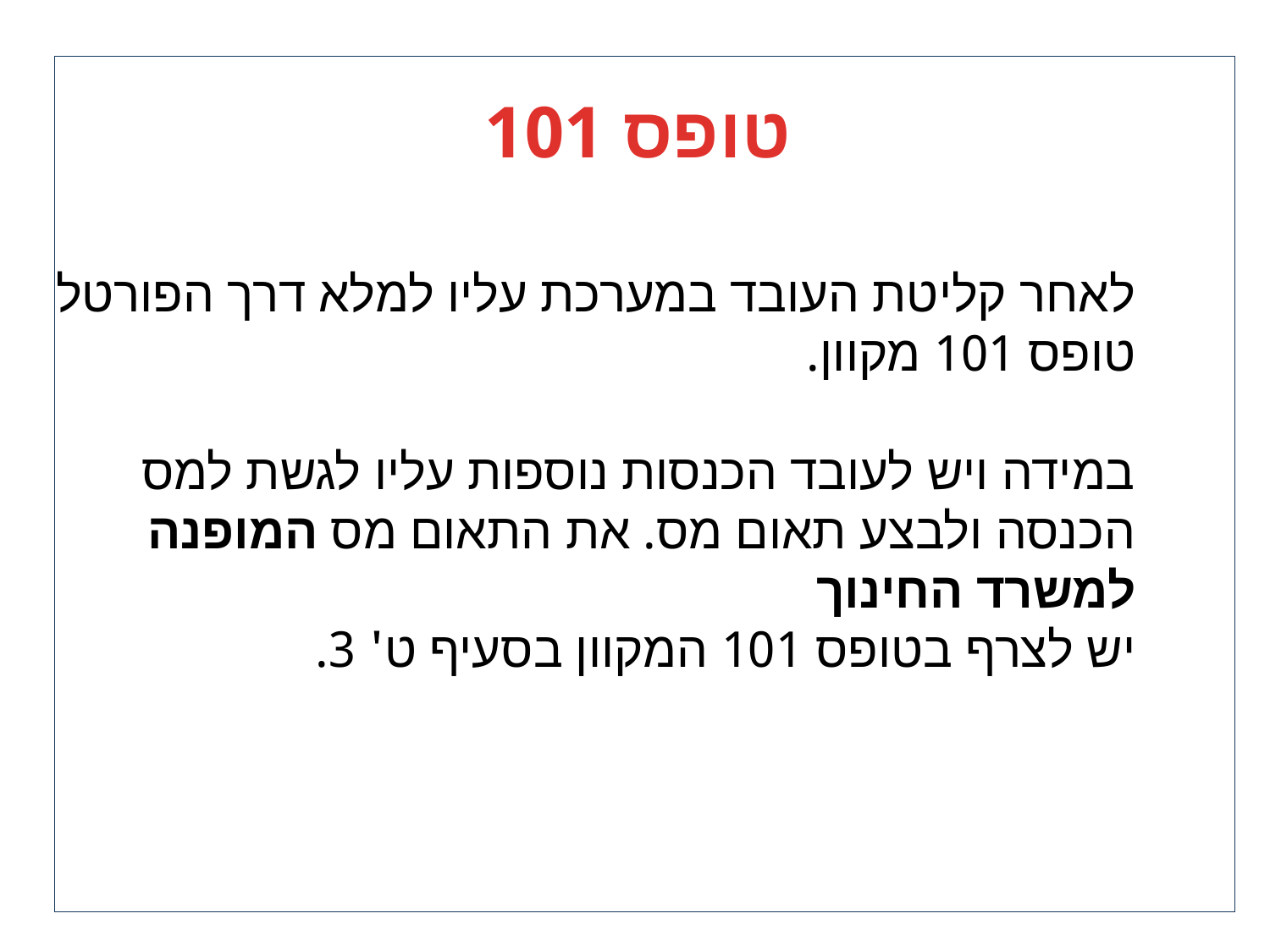

טופס 101

לאחר קליטת העובד במערכת עליו למלא דרך הפורטל
טופס 101 מקוון.

במידה ויש לעובד הכנסות נוספות עליו לגשת למס הכנסה ולבצע תאום מס. את התאום מס המופנה למשרד החינוך
יש לצרף בטופס 101 המקוון בסעיף ט' 3.